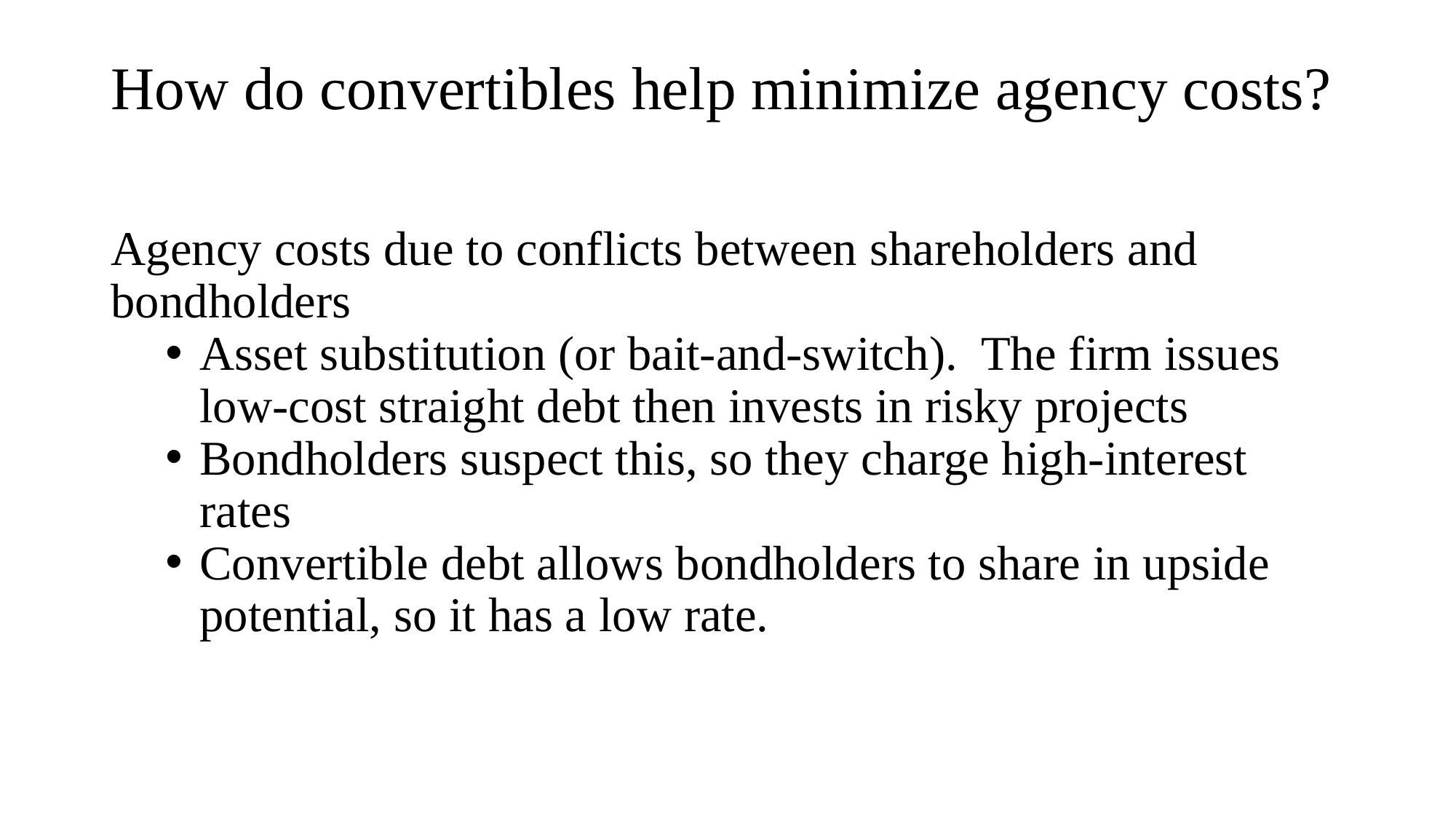

# How do convertibles help minimize agency costs?
Agency costs due to conflicts between shareholders and bondholders
Asset substitution (or bait-and-switch).  The firm issues low-cost straight debt then invests in risky projects
Bondholders suspect this, so they charge high-interest rates
Convertible debt allows bondholders to share in upside potential, so it has a low rate.